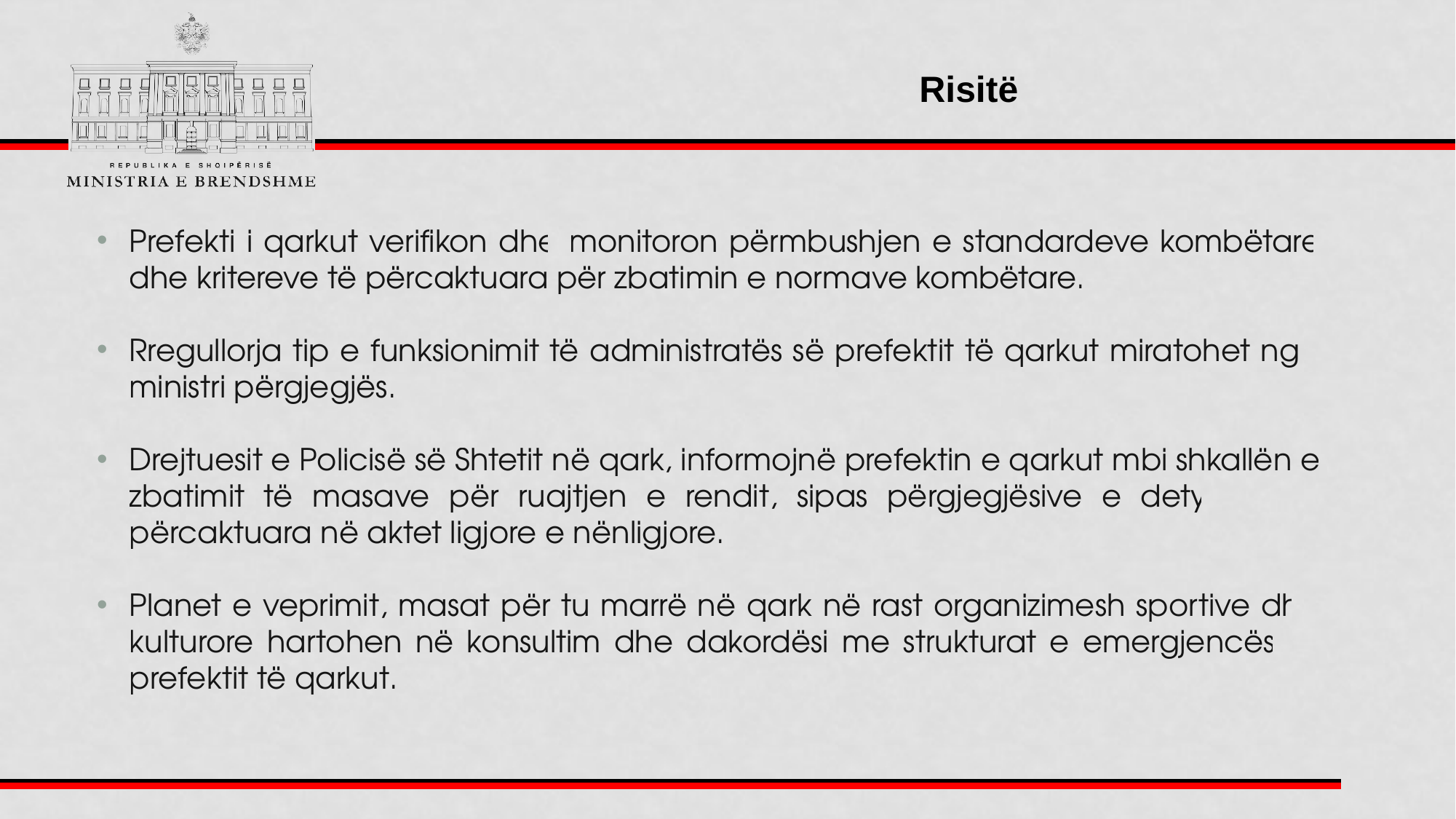

Risitë
Prefekti i qarkut verifikon dhe monitoron përmbushjen e standardeve kombëtare dhe kritereve të përcaktuara për zbatimin e normave kombëtare.

Rregullorja tip e funksionimit të administratës së prefektit të qarkut miratohet nga ministri përgjegjës.

Drejtuesit e Policisë së Shtetit në qark, informojnë prefektin e qarkut mbi shkallën e zbatimit të masave për ruajtjen e rendit, sipas përgjegjësive e detyrave të përcaktuara në aktet ligjore e nënligjore.

Planet e veprimit, masat për tu marrë në qark në rast organizimesh sportive dhe kulturore hartohen në konsultim dhe dakordësi me strukturat e emergjencës së prefektit të qarkut.